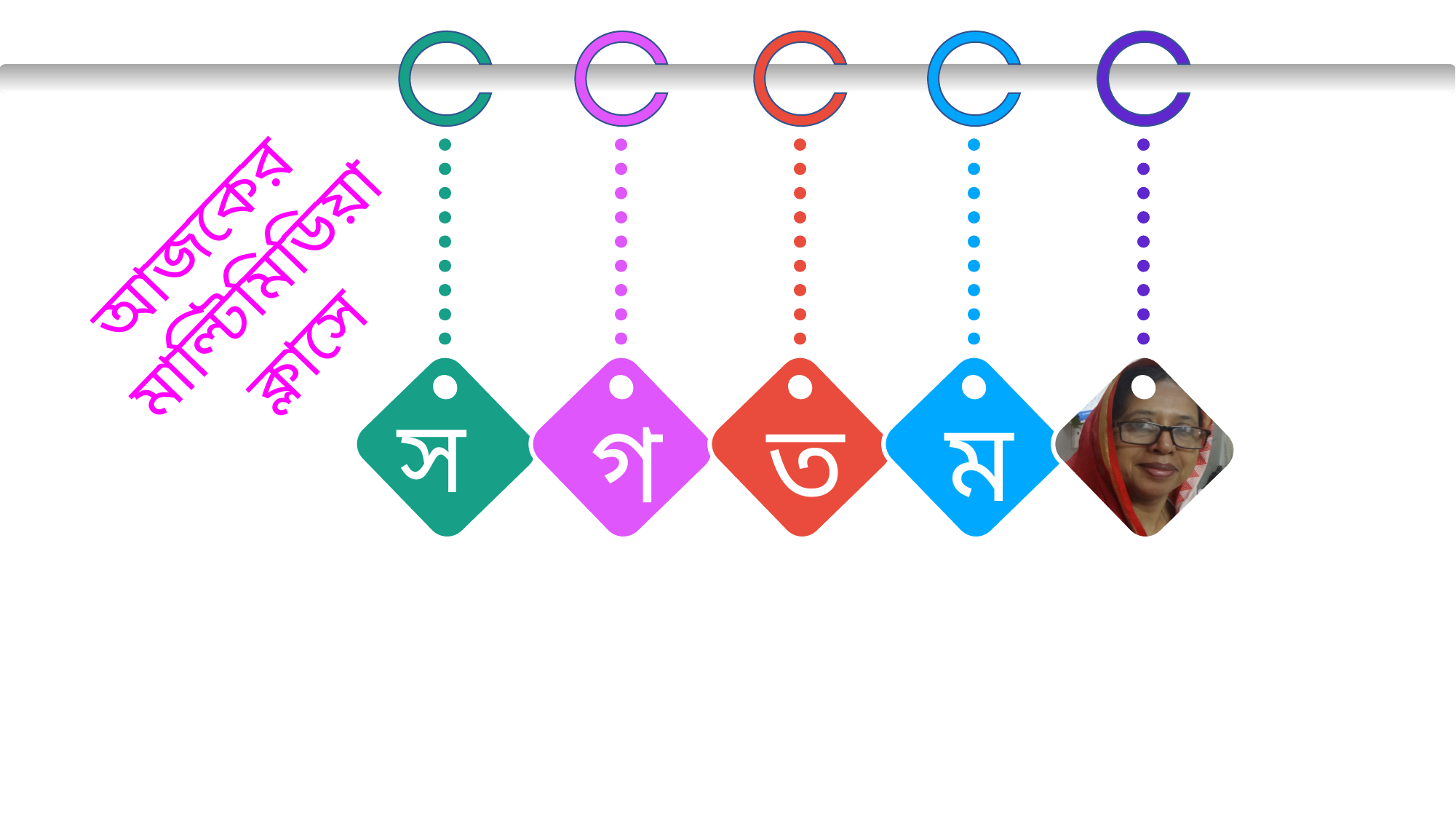

স্বা

গ

ত

ম

আজকের
মাল্টিমিডিয়া ক্লাসে